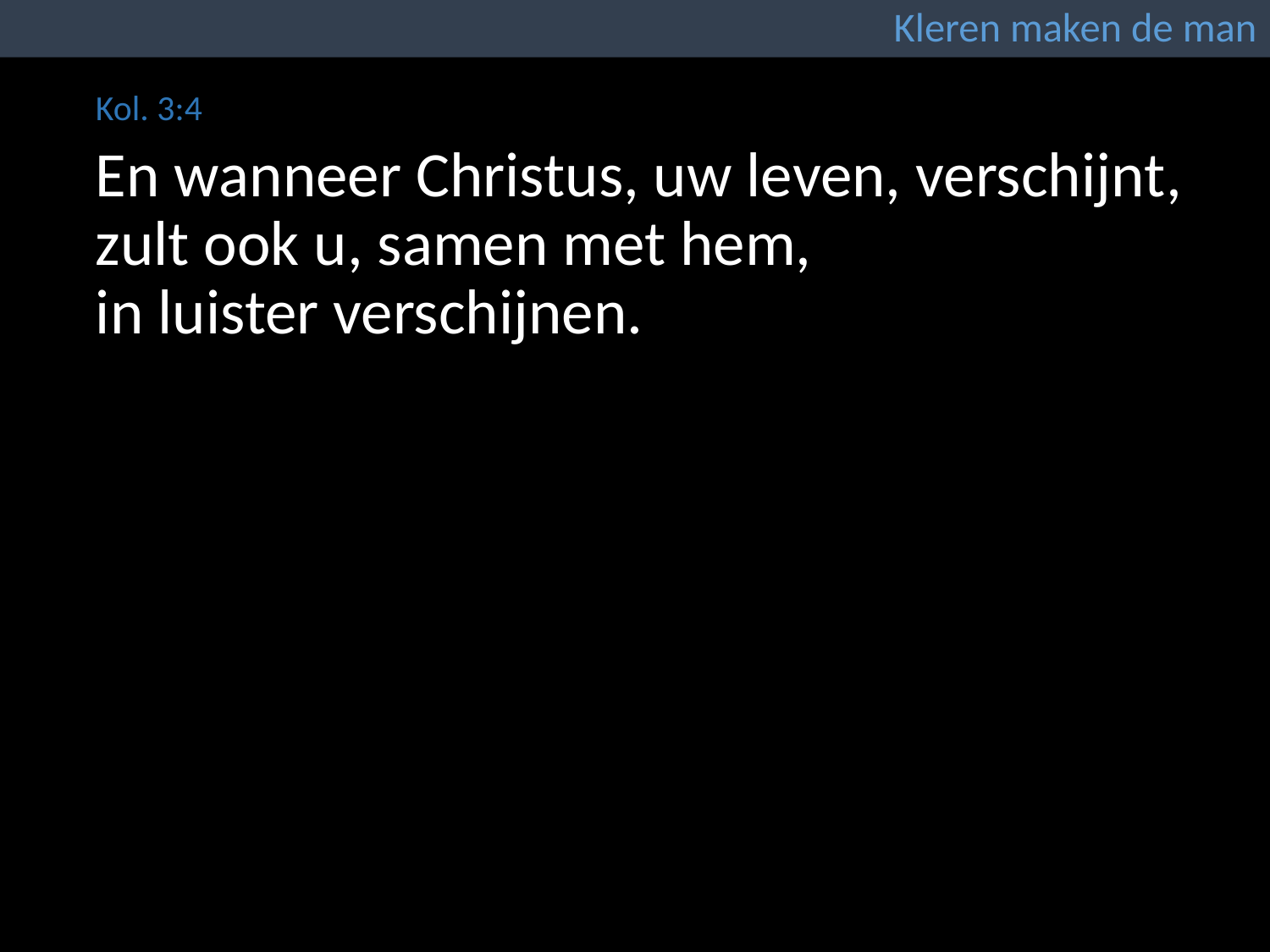

Kleren maken de man
Kol. 3:4
# En wanneer Christus, uw leven, verschijnt, zult ook u, samen met hem, in luister verschijnen.